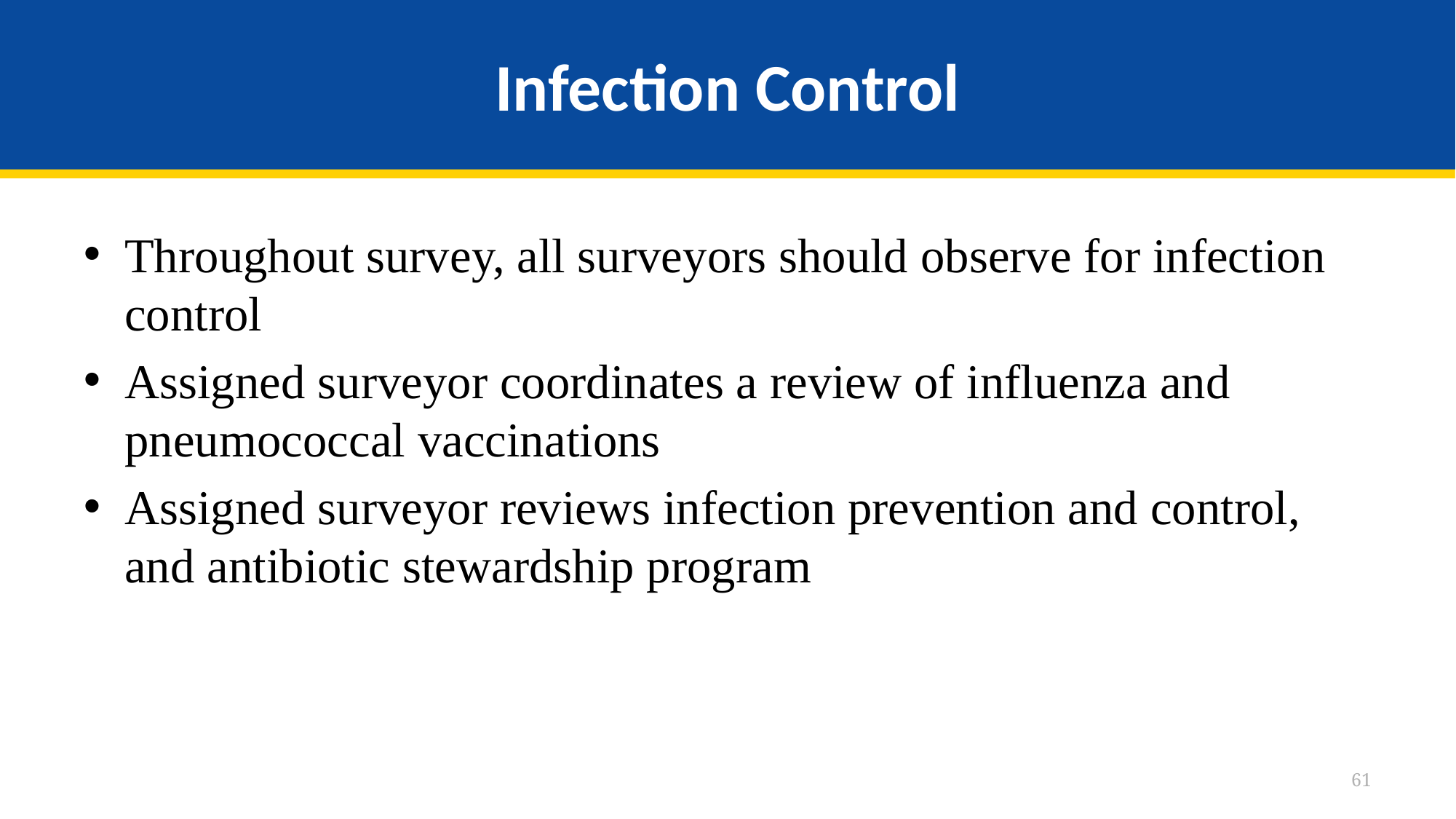

# Infection Control
Throughout survey, all surveyors should observe for infection control
Assigned surveyor coordinates a review of influenza and pneumococcal vaccinations
Assigned surveyor reviews infection prevention and control, and antibiotic stewardship program
61